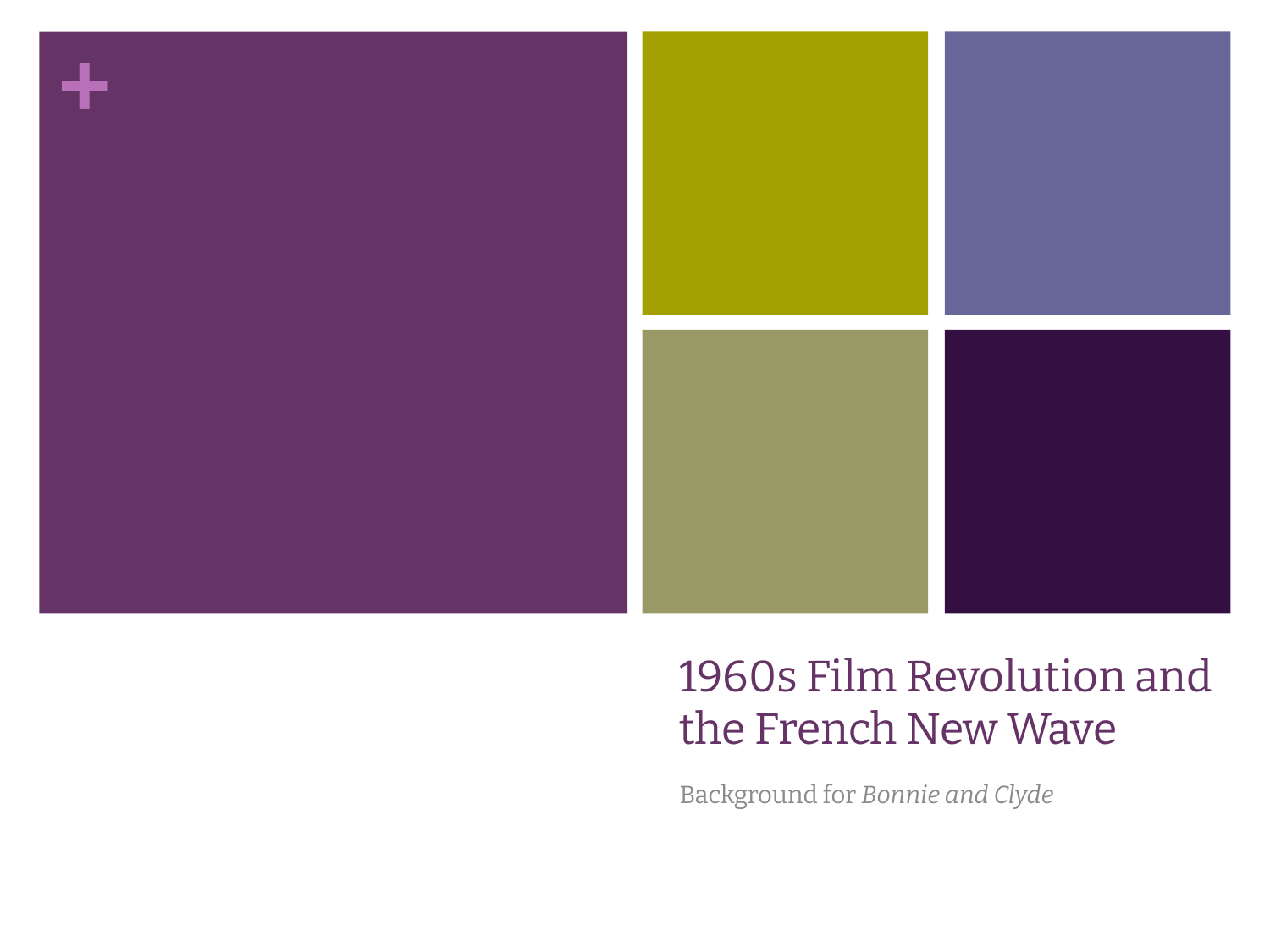

# 1960s Film Revolution and the French New Wave
Background for Bonnie and Clyde